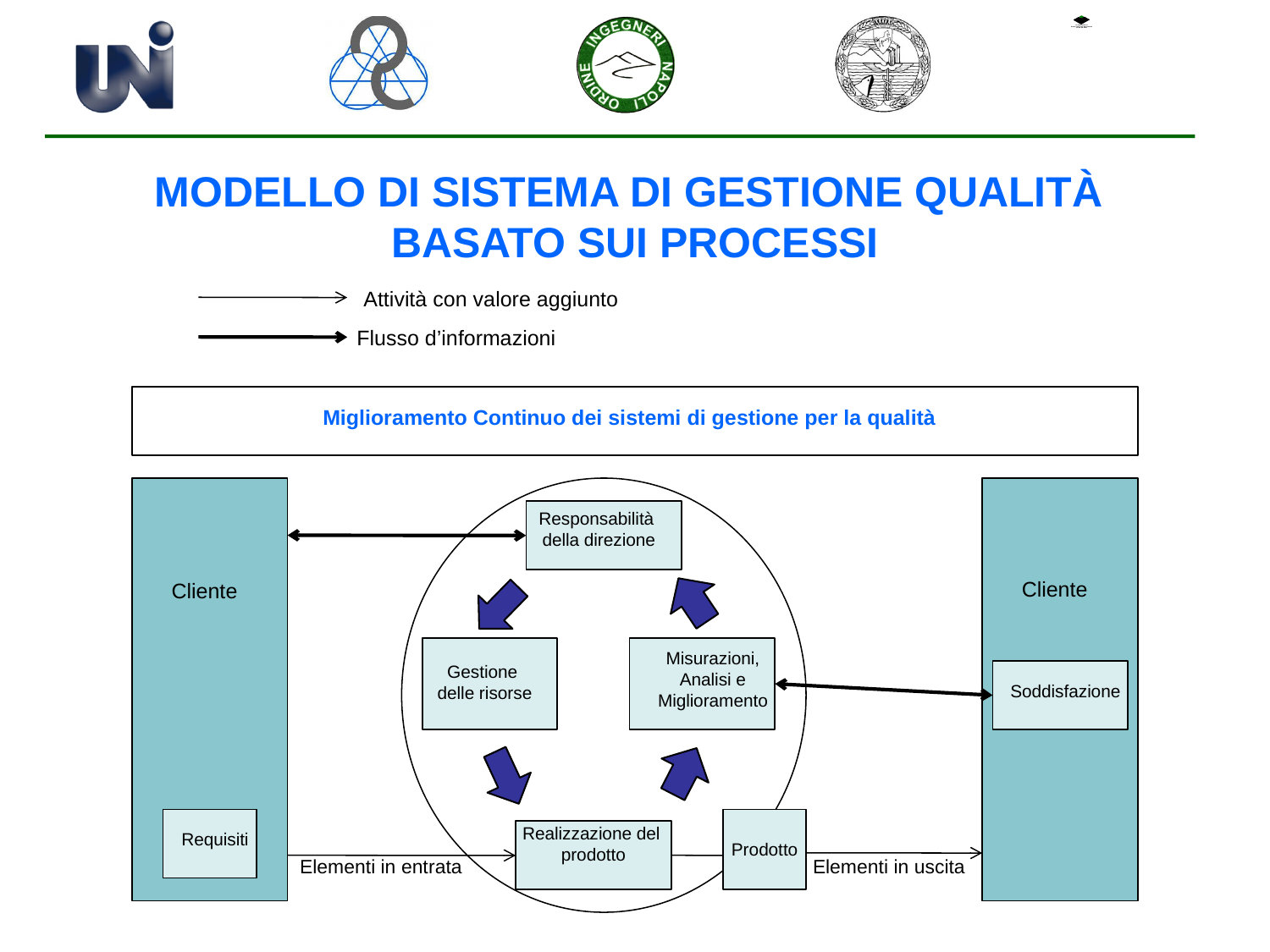

MODELLO DI SISTEMA DI GESTIONE QUALITÀ
BASATO SUI PROCESSI
Attività con valore aggiunto
Flusso d’informazioni

Miglioramento Continuo dei sistemi di gestione per la qualità

Responsabilità
della direzione
Cliente

Misurazioni,
Analisi e
Miglioramento
Gestione
delle risorse

Realizzazione del
prodotto

Prodotto
Elementi in entrata
Elementi in uscita
Cliente
Soddisfazione
Requisiti